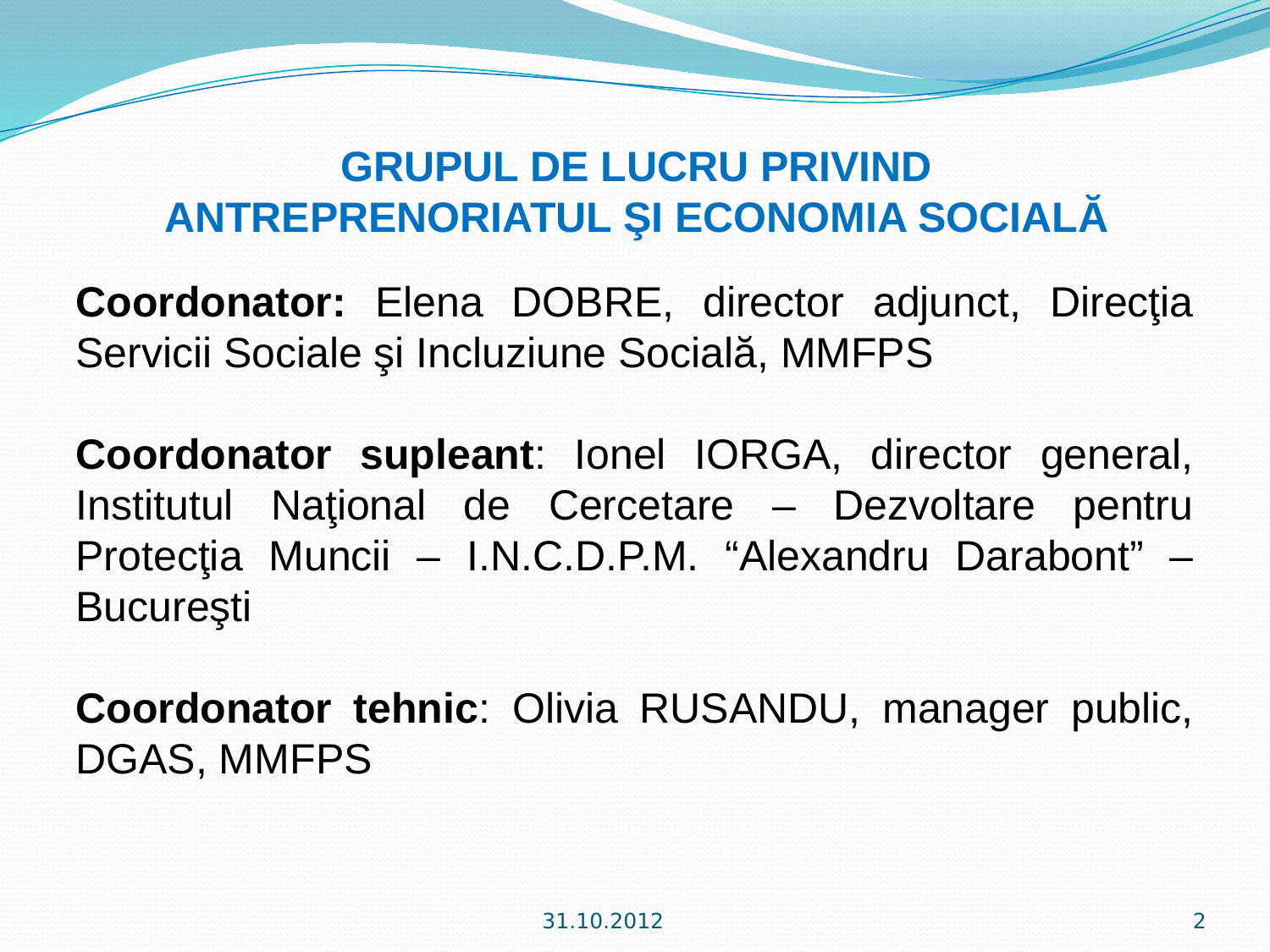

# GRUPUL DE LUCRU PRIVIND ANTREPRENORIATUL ŞI ECONOMIA SOCIALĂ
Coordonator: Elena DOBRE, director adjunct, Direcţia Servicii Sociale şi Incluziune Socială, MMFPS

Coordonator supleant: Ionel IORGA, director general, Institutul Naţional de Cercetare – Dezvoltare pentru Protecţia Muncii – I.N.C.D.P.M. “Alexandru Darabont” – Bucureşti

Coordonator tehnic: Olivia RUSANDU, manager public, DGAS, MMFPS
31.10.2012
2